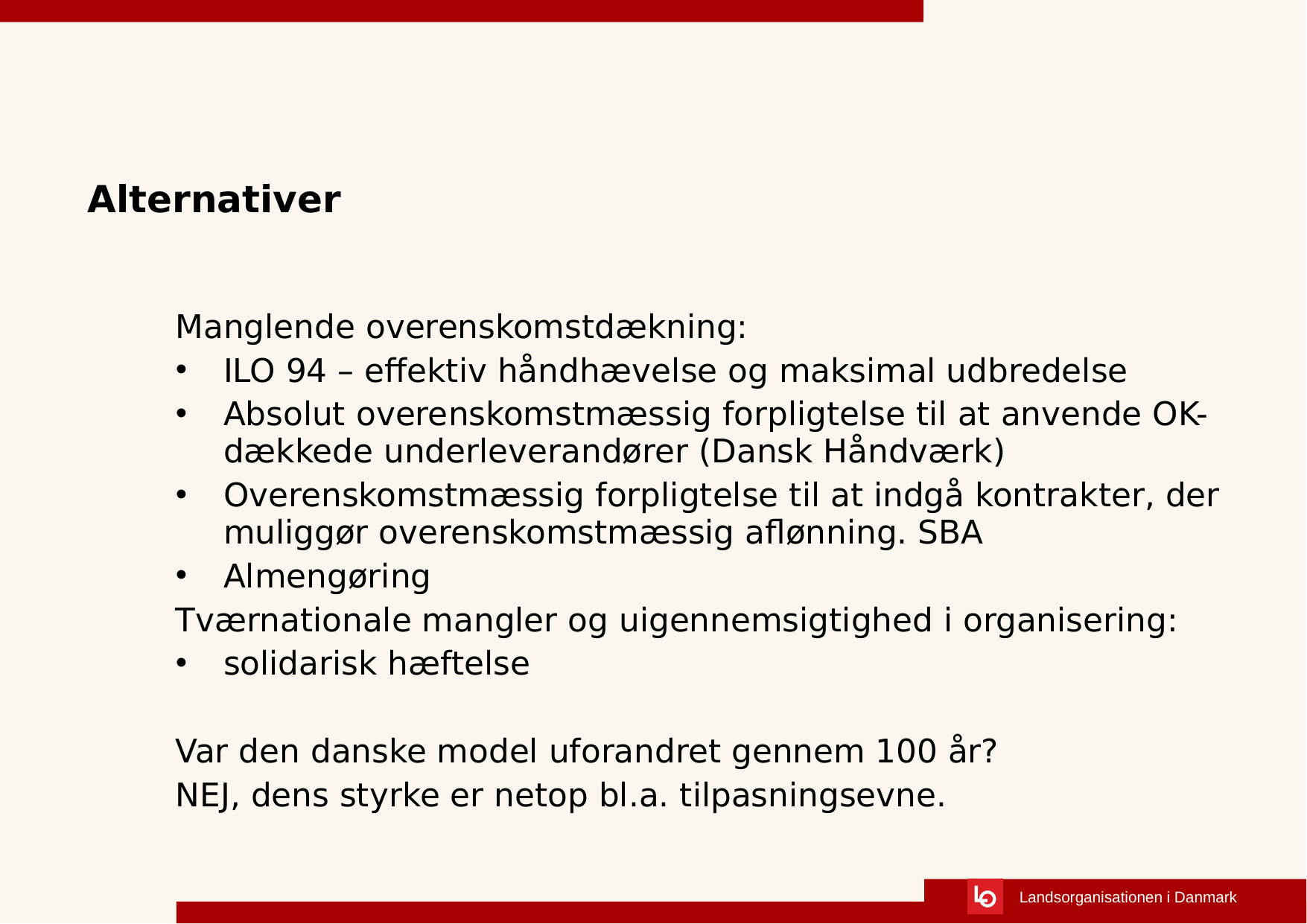

# Alternativer
Manglende overenskomstdækning:
ILO 94 – effektiv håndhævelse og maksimal udbredelse
Absolut overenskomstmæssig forpligtelse til at anvende OK-dækkede underleverandører (Dansk Håndværk)
Overenskomstmæssig forpligtelse til at indgå kontrakter, der muliggør overenskomstmæssig aflønning. SBA
Almengøring
Tværnationale mangler og uigennemsigtighed i organisering:
solidarisk hæftelse

Var den danske model uforandret gennem 100 år?
NEJ, dens styrke er netop bl.a. tilpasningsevne.